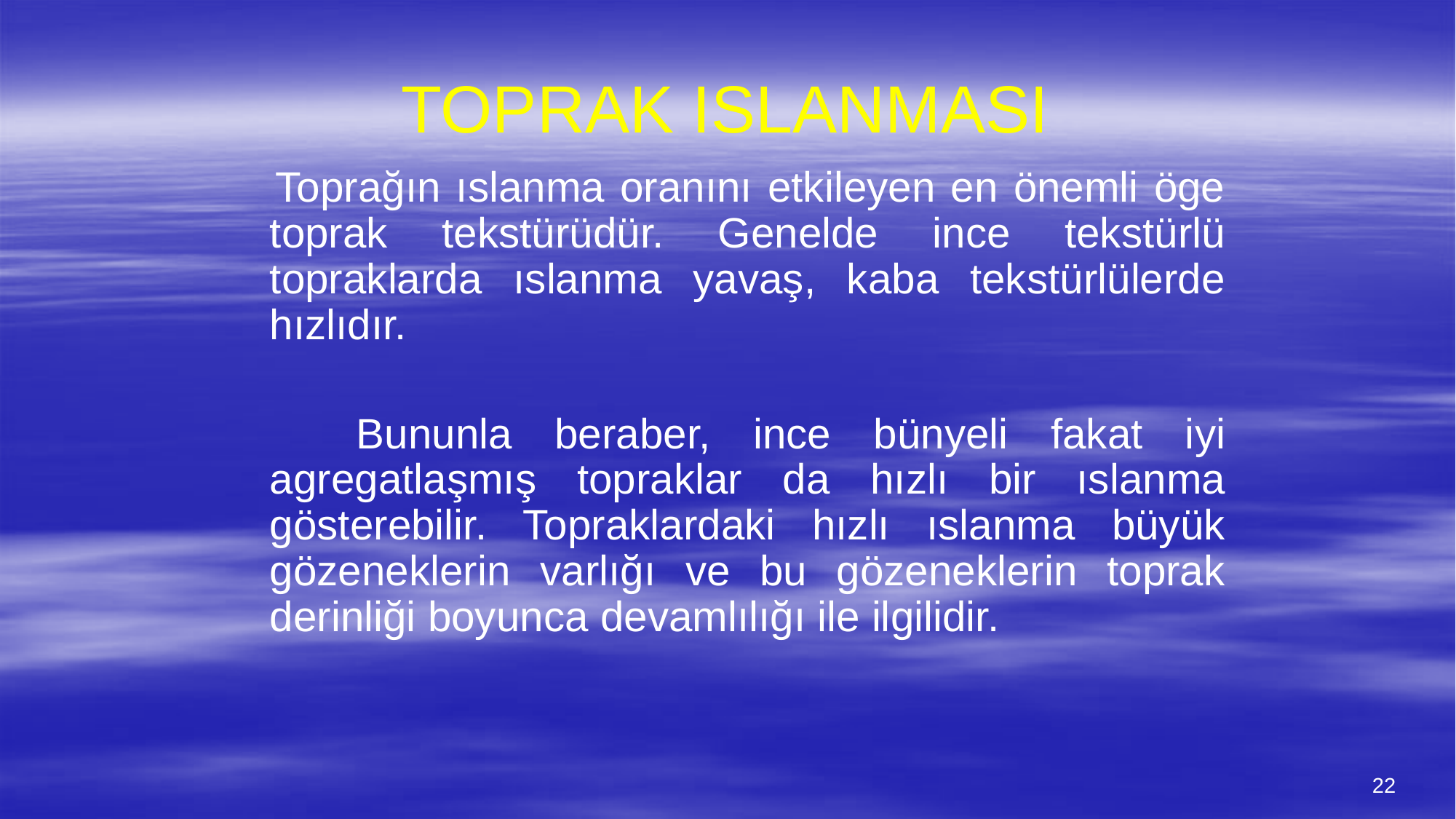

# TOPRAK ISLANMASI
   Toprağın ıslanma oranını etkileyen en önemli öge toprak tekstürüdür. Genelde ince tekstürlü topraklarda ıslanma yavaş, kaba tekstürlülerde hızlıdır.

   Bununla beraber, ince bünyeli fakat iyi agregatlaşmış topraklar da hızlı bir ıslanma gösterebilir. Topraklardaki hızlı ıslanma büyük gözeneklerin varlığı ve bu gözeneklerin toprak derinliği boyunca devamlılığı ile ilgilidir.

22